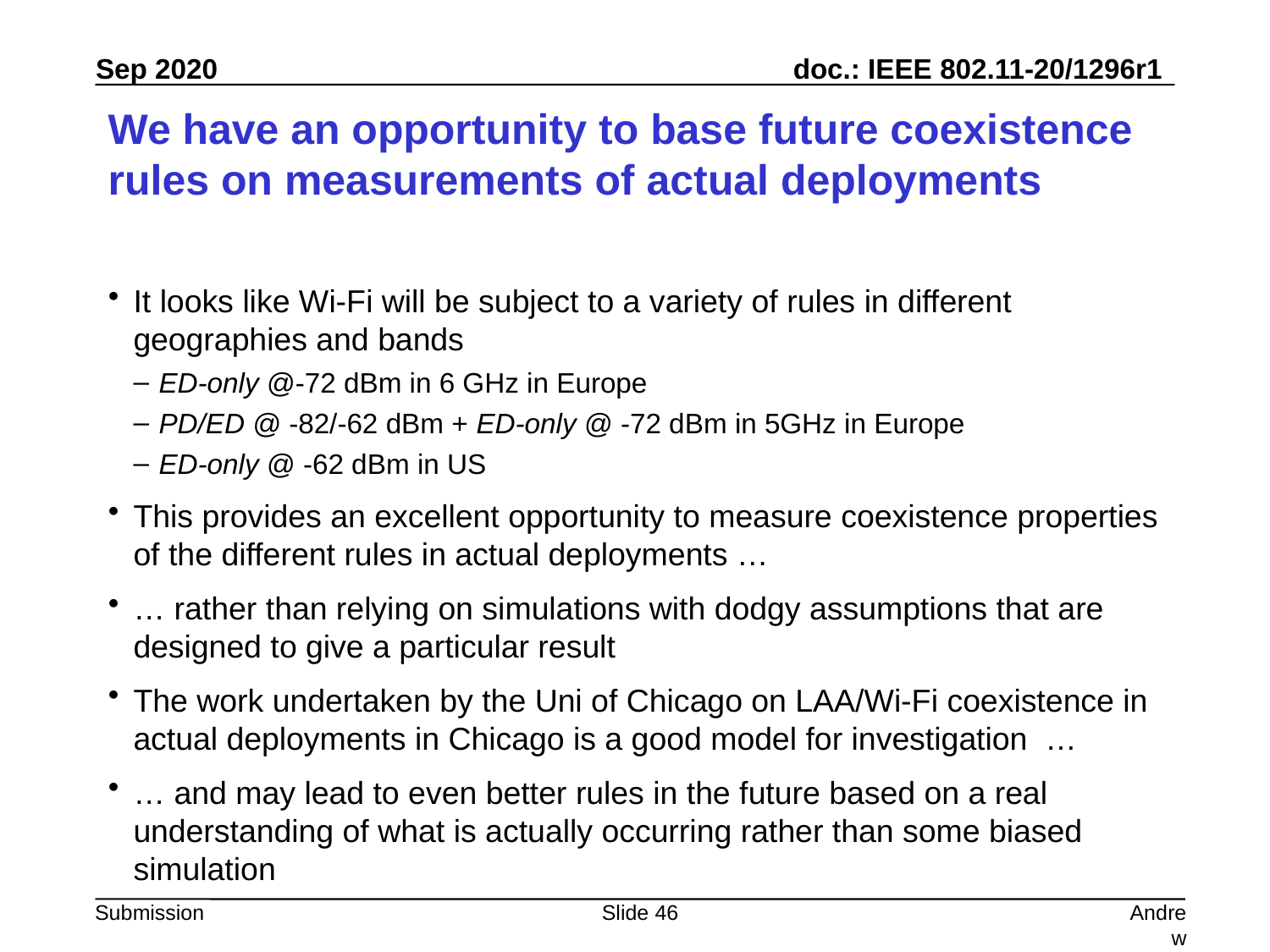

# We have an opportunity to base future coexistence rules on measurements of actual deployments
It looks like Wi-Fi will be subject to a variety of rules in different geographies and bands
ED-only @-72 dBm in 6 GHz in Europe
PD/ED @ -82/-62 dBm + ED-only @ -72 dBm in 5GHz in Europe
ED-only @ -62 dBm in US
This provides an excellent opportunity to measure coexistence properties of the different rules in actual deployments …
… rather than relying on simulations with dodgy assumptions that are designed to give a particular result
The work undertaken by the Uni of Chicago on LAA/Wi-Fi coexistence in actual deployments in Chicago is a good model for investigation  …
… and may lead to even better rules in the future based on a real understanding of what is actually occurring rather than some biased simulation
Slide 46
Andrew Myles, Cisco